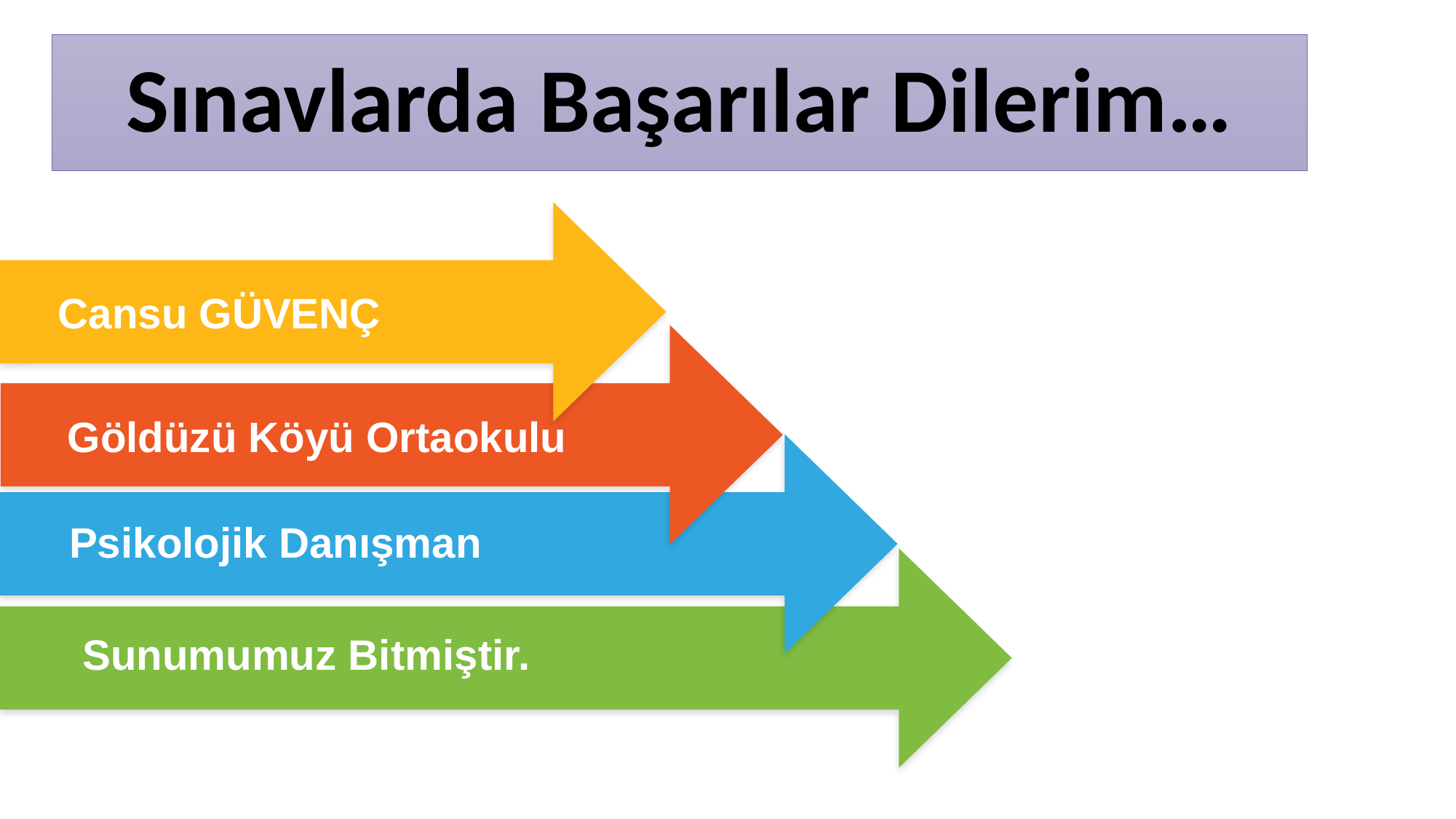

# Sınavlarda Başarılar Dilerim…

Cansu GÜVENÇ
G
Göldüzü Köyü Ortaokulu

Psikolojik Danışman

Sunumumuz Bitmiştir.